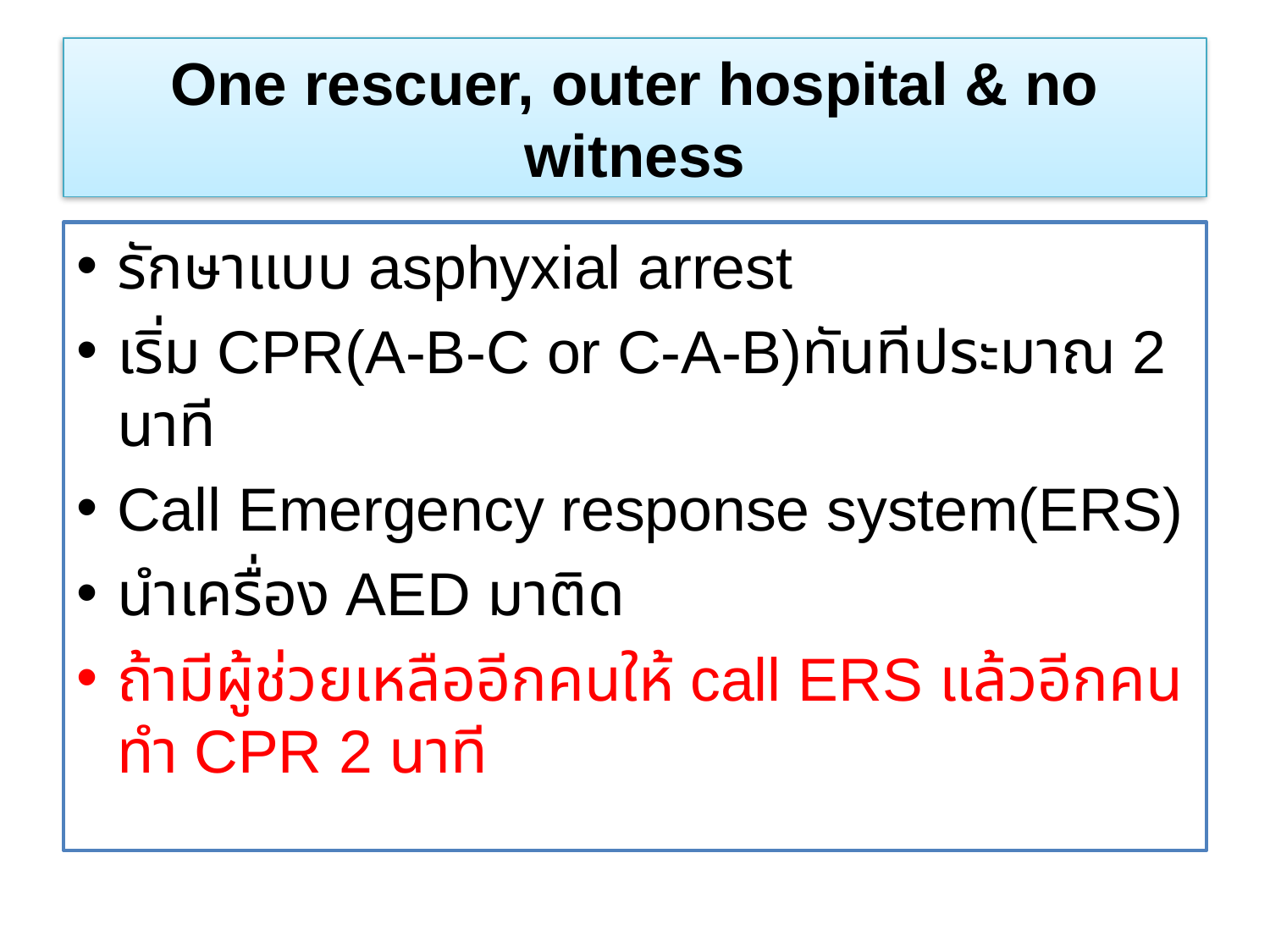

# One rescuer, outer hospital & no witness
รักษาแบบ asphyxial arrest
เริ่ม CPR(A-B-C or C-A-B)ทันทีประมาณ 2 นาที
Call Emergency response system(ERS)
นำเครื่อง AED มาติด
ถ้ามีผู้ช่วยเหลืออีกคนให้ call ERS แล้วอีกคนทำ CPR 2 นาที